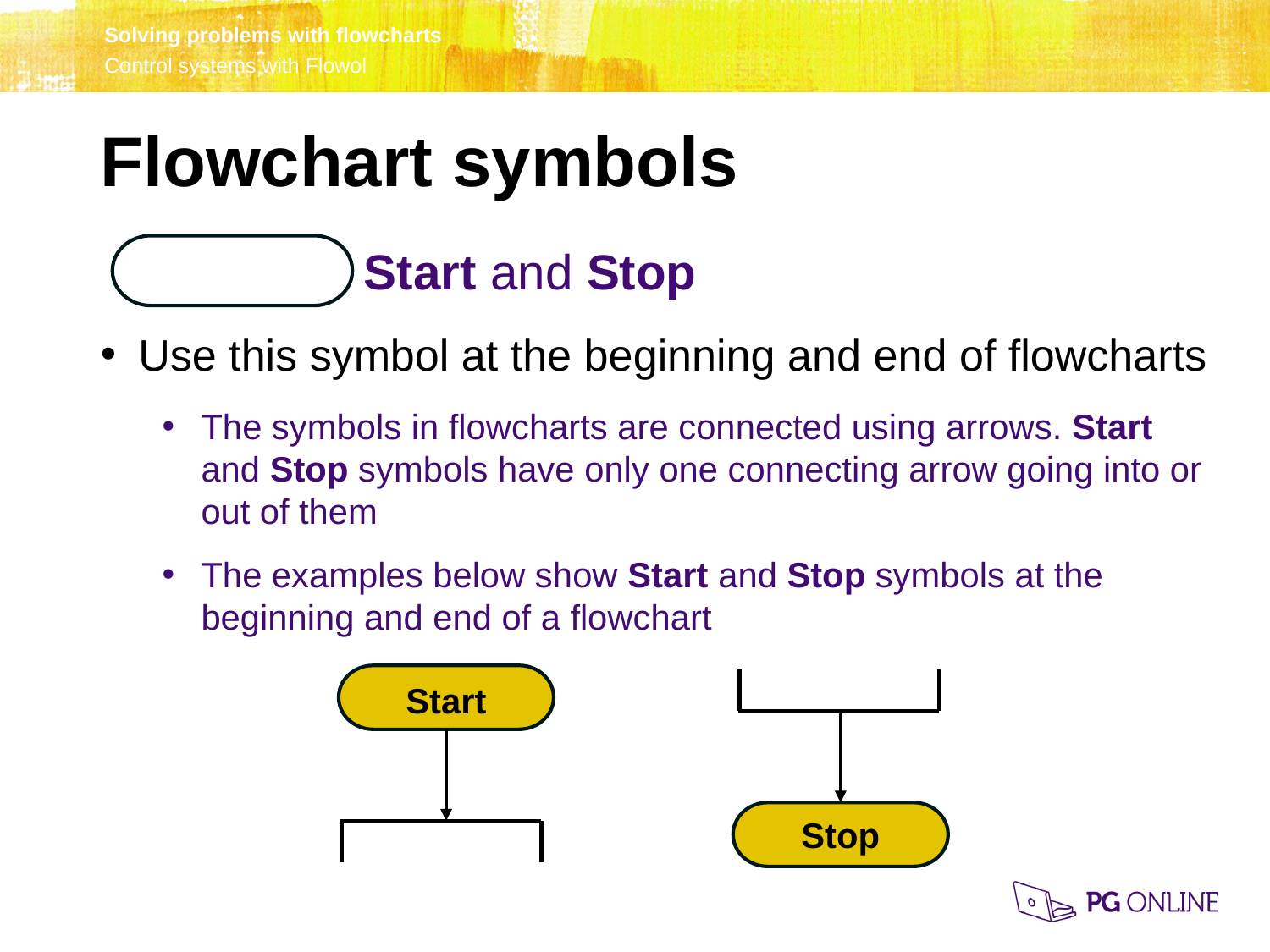

Flowchart symbols
               Start and Stop
Use this symbol at the beginning and end of flowcharts
The symbols in flowcharts are connected using arrows. Start and Stop symbols have only one connecting arrow going into or out of them
The examples below show Start and Stop symbols at the beginning and end of a flowchart

Start

Stop